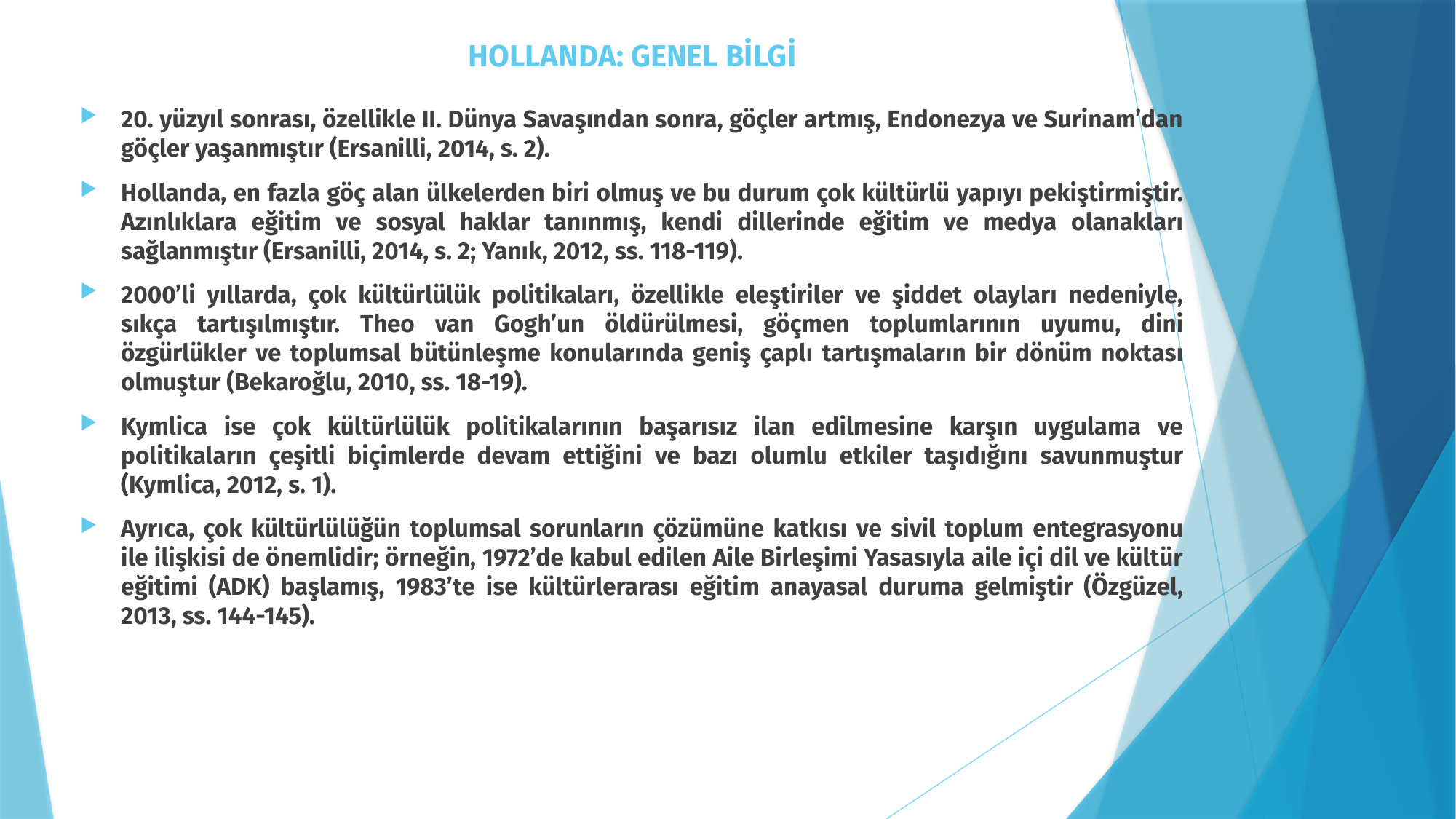

# HOLLANDA: GENEL BİLGİ
20. yüzyıl sonrası, özellikle II. Dünya Savaşından sonra, göçler artmış, Endonezya ve Surinam’dan göçler yaşanmıştır (Ersanilli, 2014, s. 2).
Hollanda, en fazla göç alan ülkelerden biri olmuş ve bu durum çok kültürlü yapıyı pekiştirmiştir. Azınlıklara eğitim ve sosyal haklar tanınmış, kendi dillerinde eğitim ve medya olanakları sağlanmıştır (Ersanilli, 2014, s. 2; Yanık, 2012, ss. 118-119).
2000’li yıllarda, çok kültürlülük politikaları, özellikle eleştiriler ve şiddet olayları nedeniyle, sıkça tartışılmıştır. Theo van Gogh’un öldürülmesi, göçmen toplumlarının uyumu, dini özgürlükler ve toplumsal bütünleşme konularında geniş çaplı tartışmaların bir dönüm noktası olmuştur (Bekaroğlu, 2010, ss. 18-19).
Kymlica ise çok kültürlülük politikalarının başarısız ilan edilmesine karşın uygulama ve politikaların çeşitli biçimlerde devam ettiğini ve bazı olumlu etkiler taşıdığını savunmuştur (Kymlica, 2012, s. 1).
Ayrıca, çok kültürlülüğün toplumsal sorunların çözümüne katkısı ve sivil toplum entegrasyonu ile ilişkisi de önemlidir; örneğin, 1972’de kabul edilen Aile Birleşimi Yasasıyla aile içi dil ve kültür eğitimi (ADK) başlamış, 1983’te ise kültürlerarası eğitim anayasal duruma gelmiştir (Özgüzel, 2013, ss. 144-145).